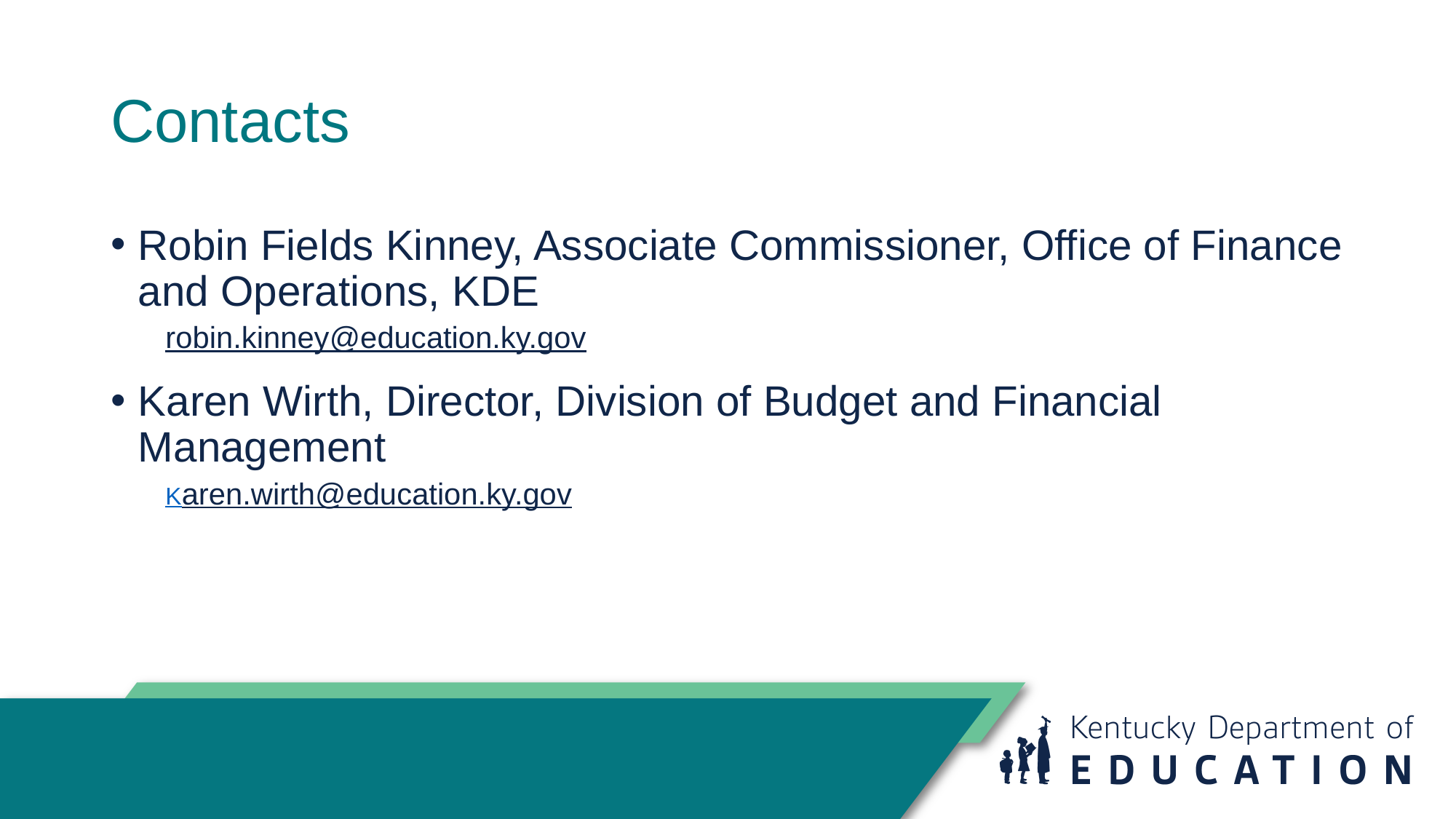

# Contacts
Robin Fields Kinney, Associate Commissioner, Office of Finance and Operations, KDE
robin.kinney@education.ky.gov
Karen Wirth, Director, Division of Budget and Financial Management
Karen.wirth@education.ky.gov